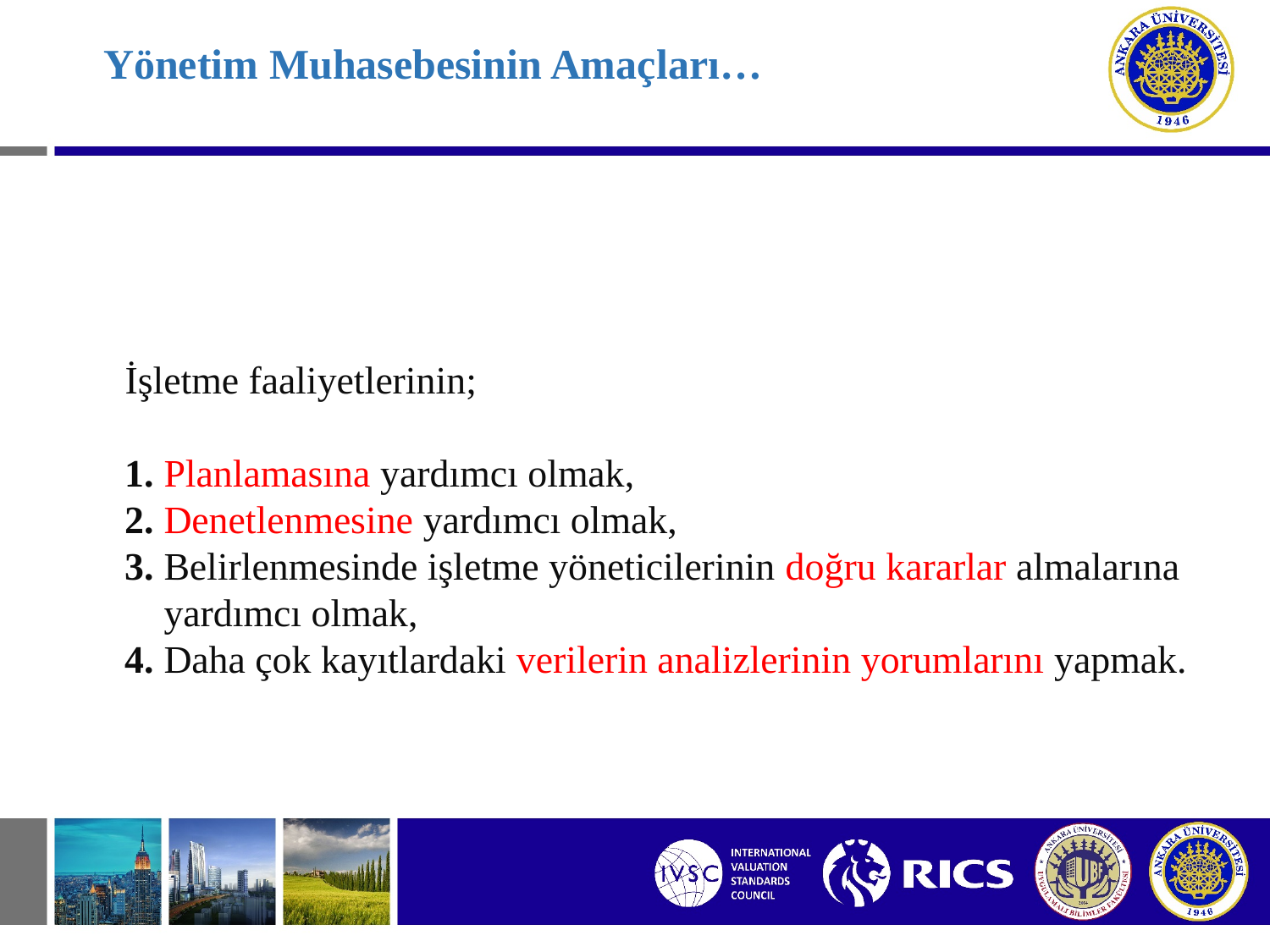

# Yönetim Muhasebesinin Amaçları…
İşletme faaliyetlerinin;
1. Planlamasına yardımcı olmak, 
2. Denetlenmesine yardımcı olmak, 
3. Belirlenmesinde işletme yöneticilerinin doğru kararlar almalarına
    yardımcı olmak, 
4. Daha çok kayıtlardaki verilerin analizlerinin yorumlarını yapmak.